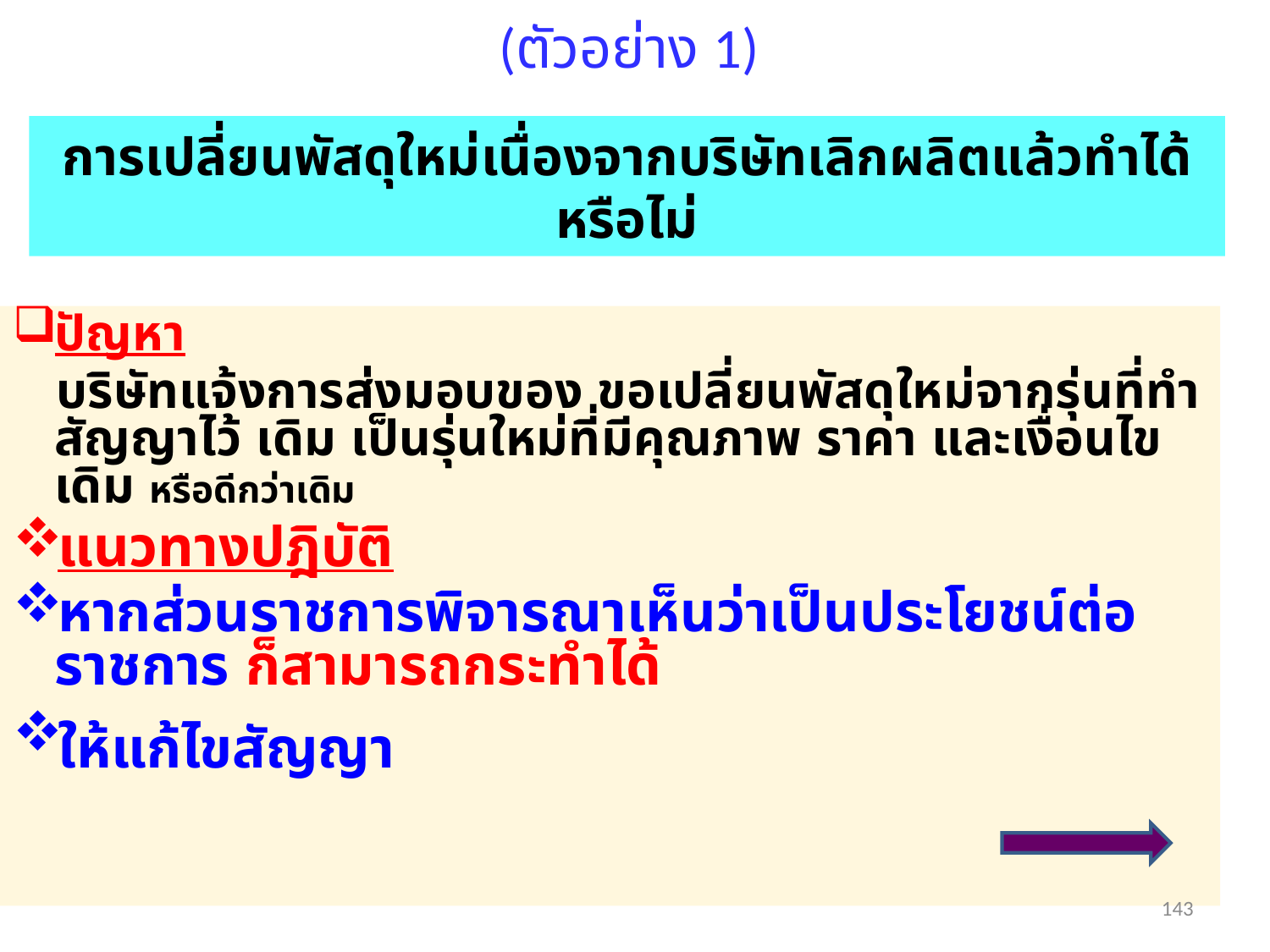

(ตัวอย่าง 1)
การเปลี่ยนพัสดุใหม่เนื่องจากบริษัทเลิกผลิตแล้วทำได้หรือไม่
ปัญหา
   บริษัทแจ้งการส่งมอบของ ขอเปลี่ยนพัสดุใหม่จากรุ่นที่ทำสัญญาไว้ เดิม เป็นรุ่นใหม่ที่มีคุณภาพ ราคา และเงื่อนไขเดิม หรือดีกว่าเดิม
แนวทางปฎิบัติ
หากส่วนราชการพิจารณาเห็นว่าเป็นประโยชน์ต่อราชการ ก็สามารถกระทำได้
ให้แก้ไขสัญญา

143